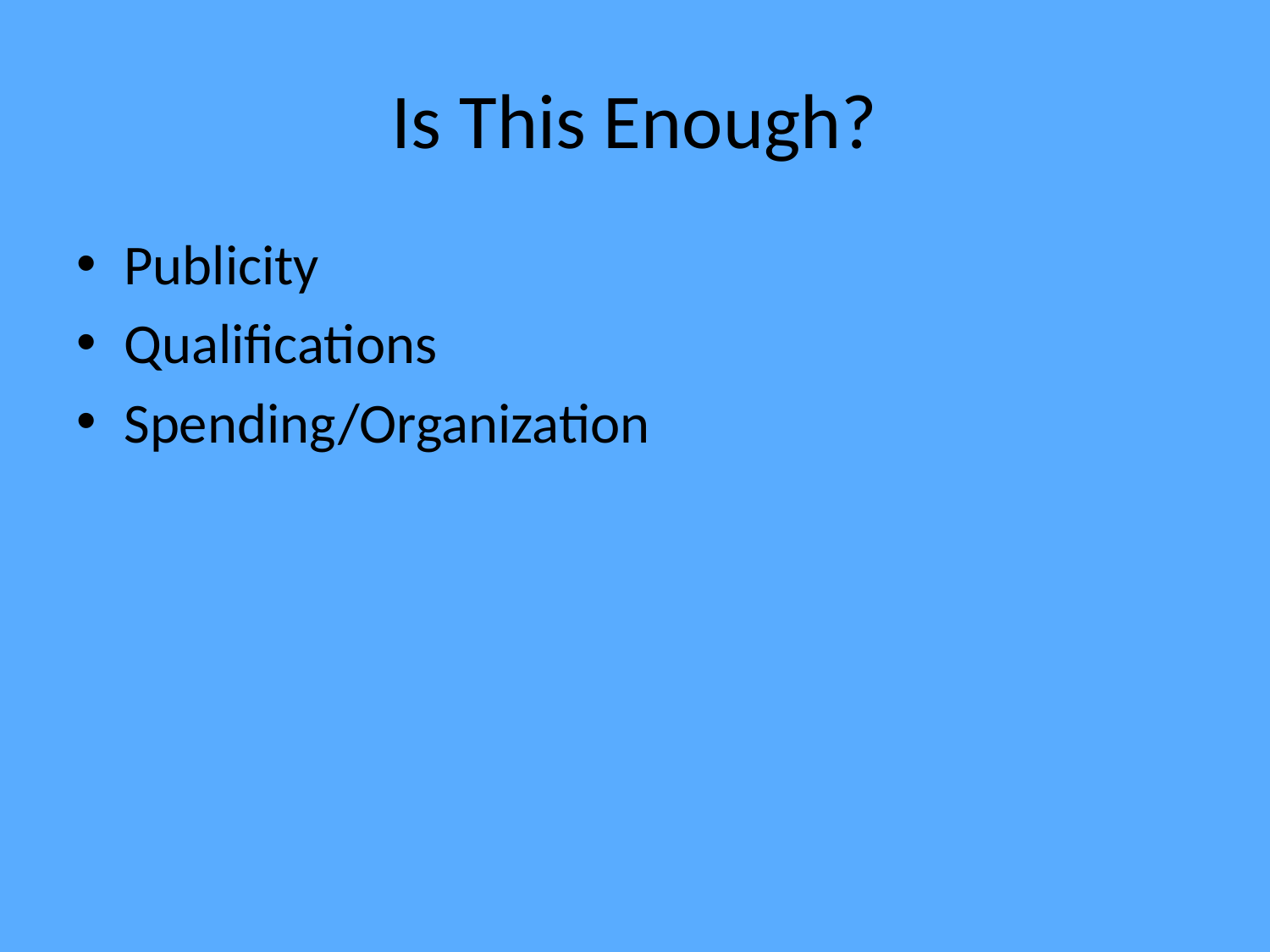

# Is This Enough?
Publicity
Qualifications
Spending/Organization